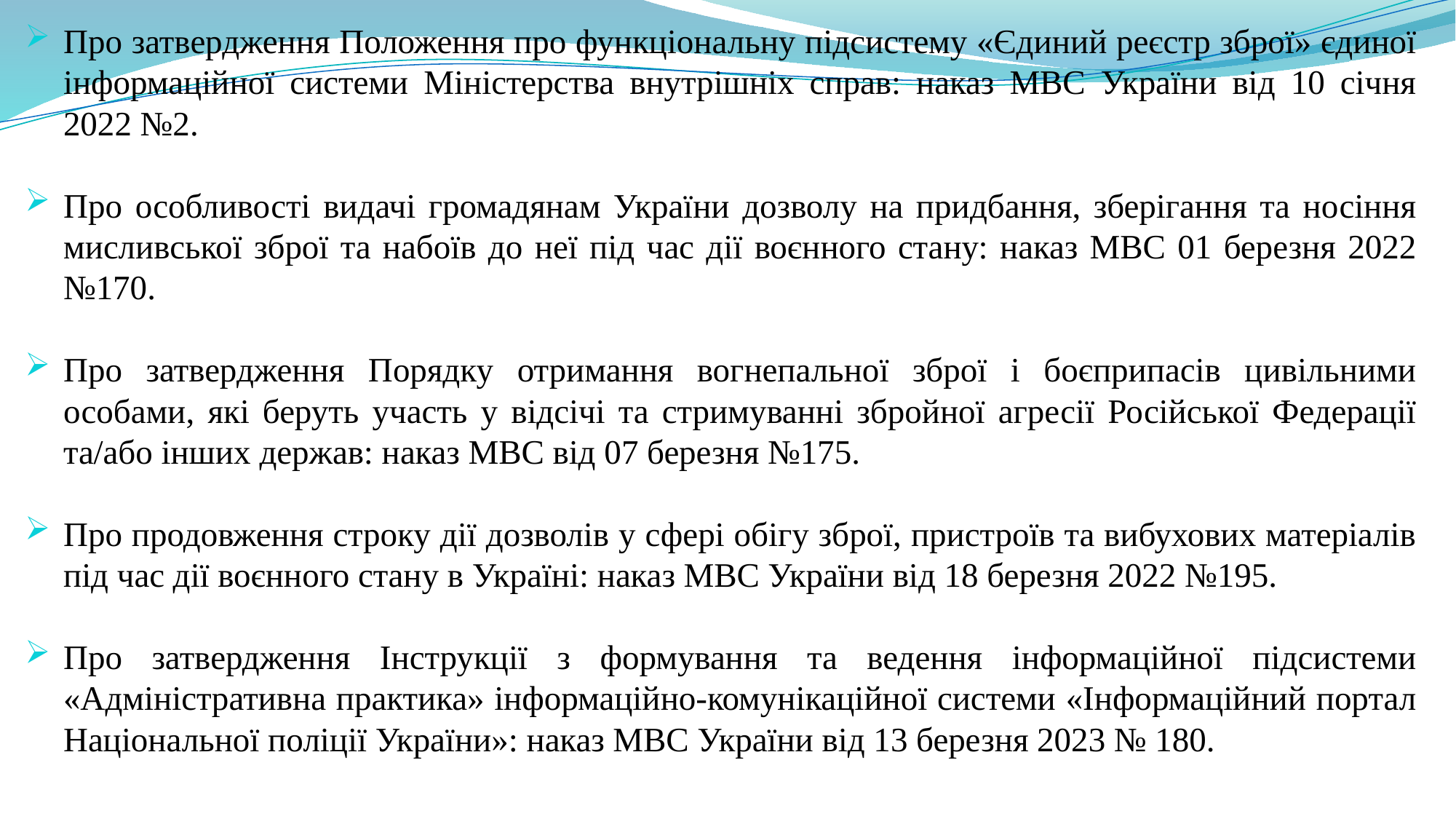

Про затвердження Положення про функціональну підсистему «Єдиний реєстр зброї» єдиної інформаційної системи Міністерства внутрішніх справ: наказ МВС України від 10 січня 2022 №2.

Про особливості видачі громадянам України дозволу на придбання, зберігання та носіння мисливської зброї та набоїв до неї під час дії воєнного стану: наказ МВС 01 березня 2022 №170.

Про затвердження Порядку отримання вогнепальної зброї і боєприпасів цивільними особами, які беруть участь у відсічі та стримуванні збройної агресії Російської Федерації та/або інших держав: наказ МВС від 07 березня №175.

Про продовження строку дії дозволів у сфері обігу зброї, пристроїв та вибухових матеріалів під час дії воєнного стану в Україні: наказ МВС України від 18 березня 2022 №195.

Про затвердження Інструкції з формування та ведення інформаційної підсистеми «Адміністративна практика» інформаційно-комунікаційної системи «Інформаційний портал Національної поліції України»: наказ МВС України від 13 березня 2023 № 180.